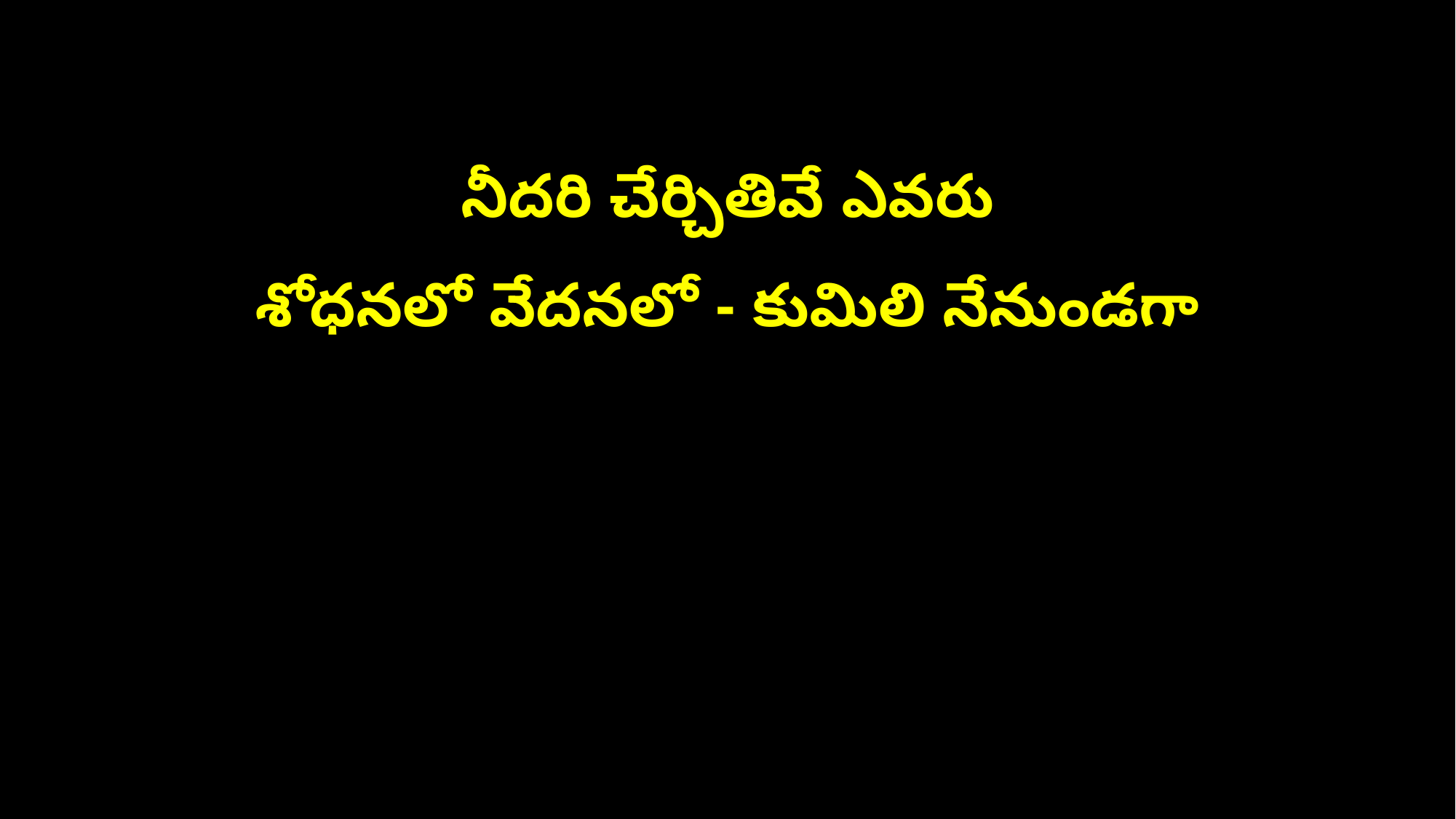

నీదరి చేర్చితివే ఎవరు
శోధనలో వేదనలో - కుమిలి నేనుండగా